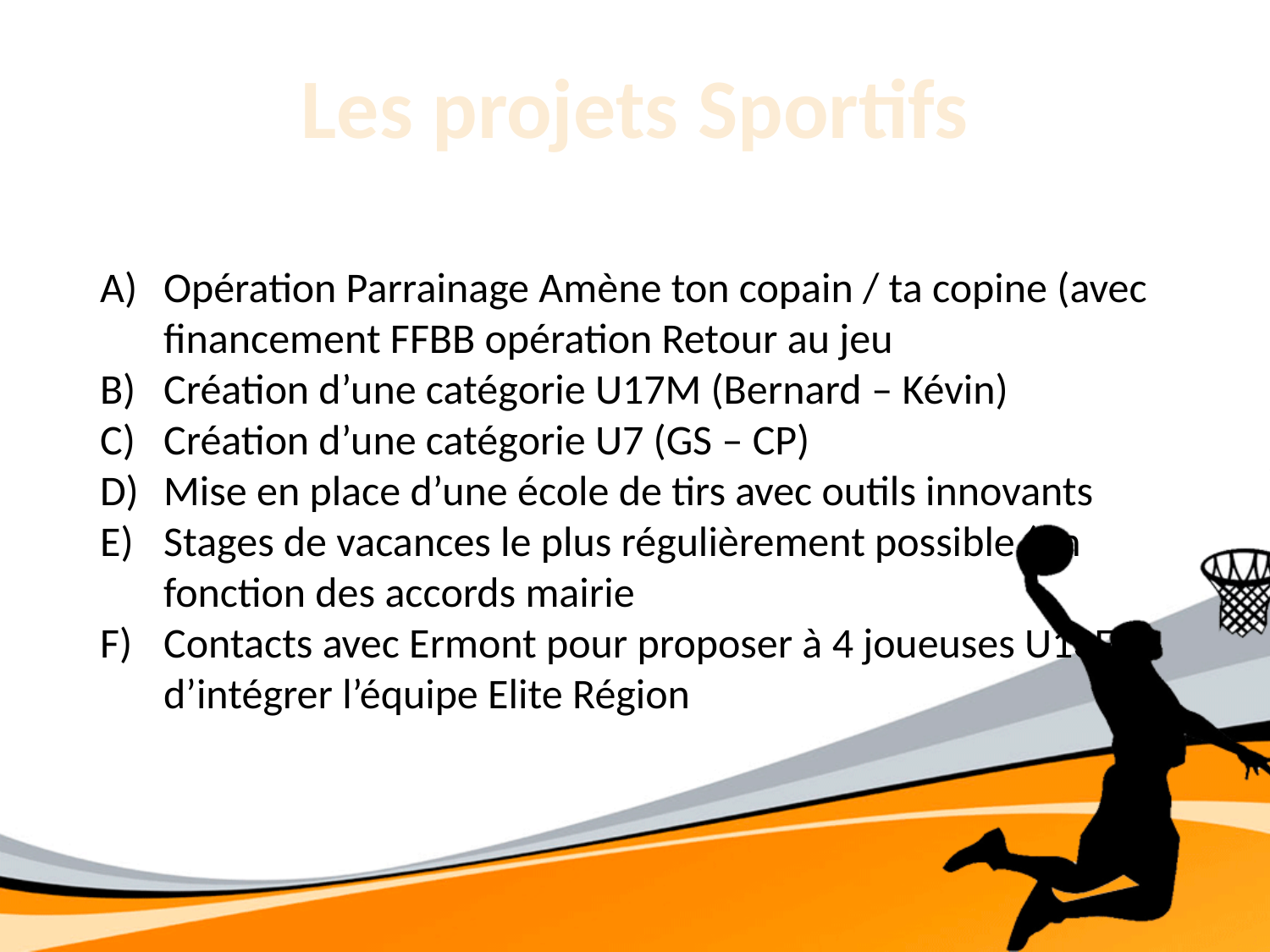

# Les projets Sportifs
Opération Parrainage Amène ton copain / ta copine (avec financement FFBB opération Retour au jeu
Création d’une catégorie U17M (Bernard – Kévin)
Création d’une catégorie U7 (GS – CP)
Mise en place d’une école de tirs avec outils innovants
Stages de vacances le plus régulièrement possible (en fonction des accords mairie
Contacts avec Ermont pour proposer à 4 joueuses U13F d’intégrer l’équipe Elite Région